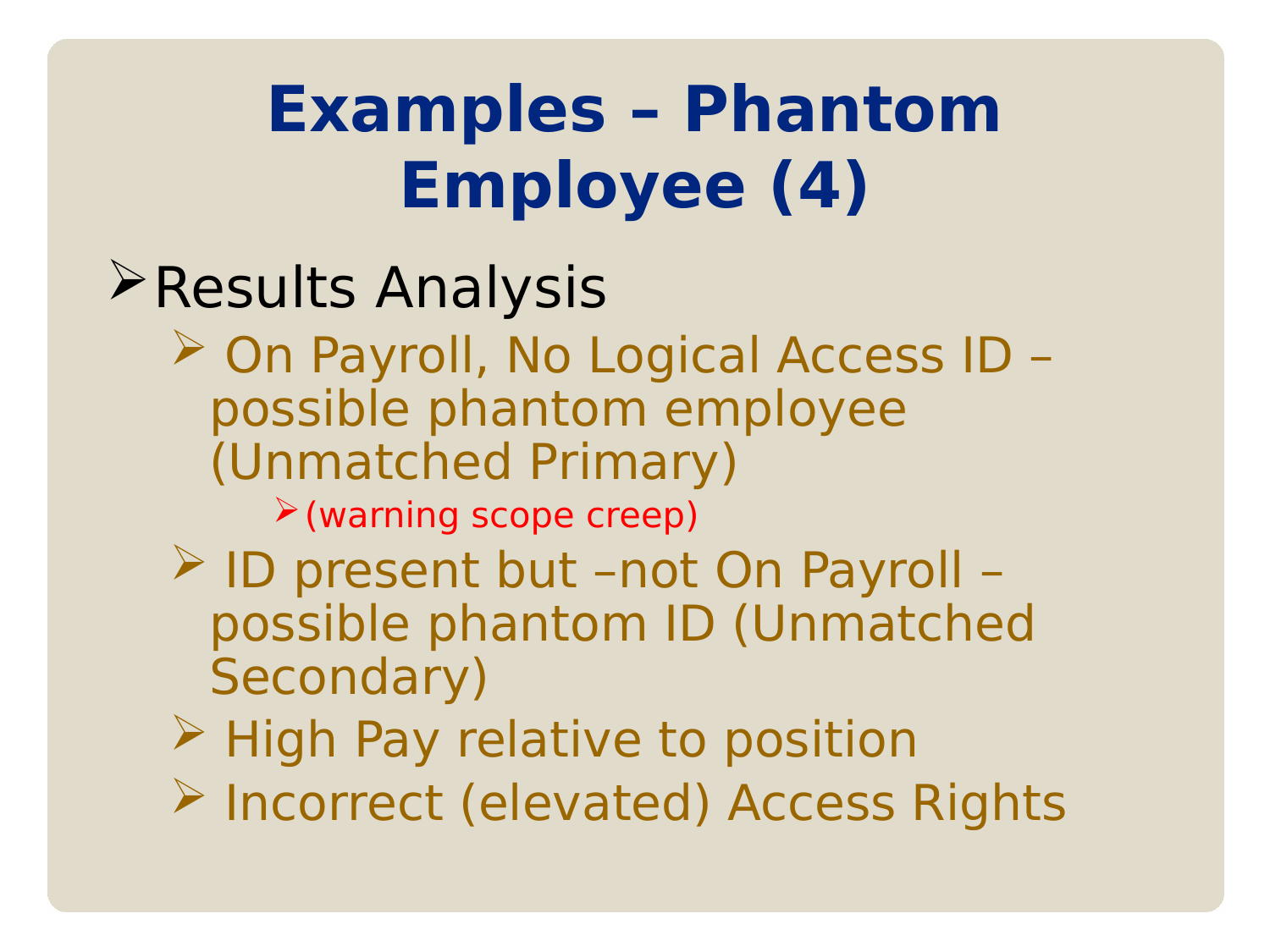

Examples – Phantom Employee (4)
Results Analysis
 On Payroll, No Logical Access ID – possible phantom employee (Unmatched Primary)
(warning scope creep)
 ID present but –not On Payroll – possible phantom ID (Unmatched Secondary)
 High Pay relative to position
 Incorrect (elevated) Access Rights